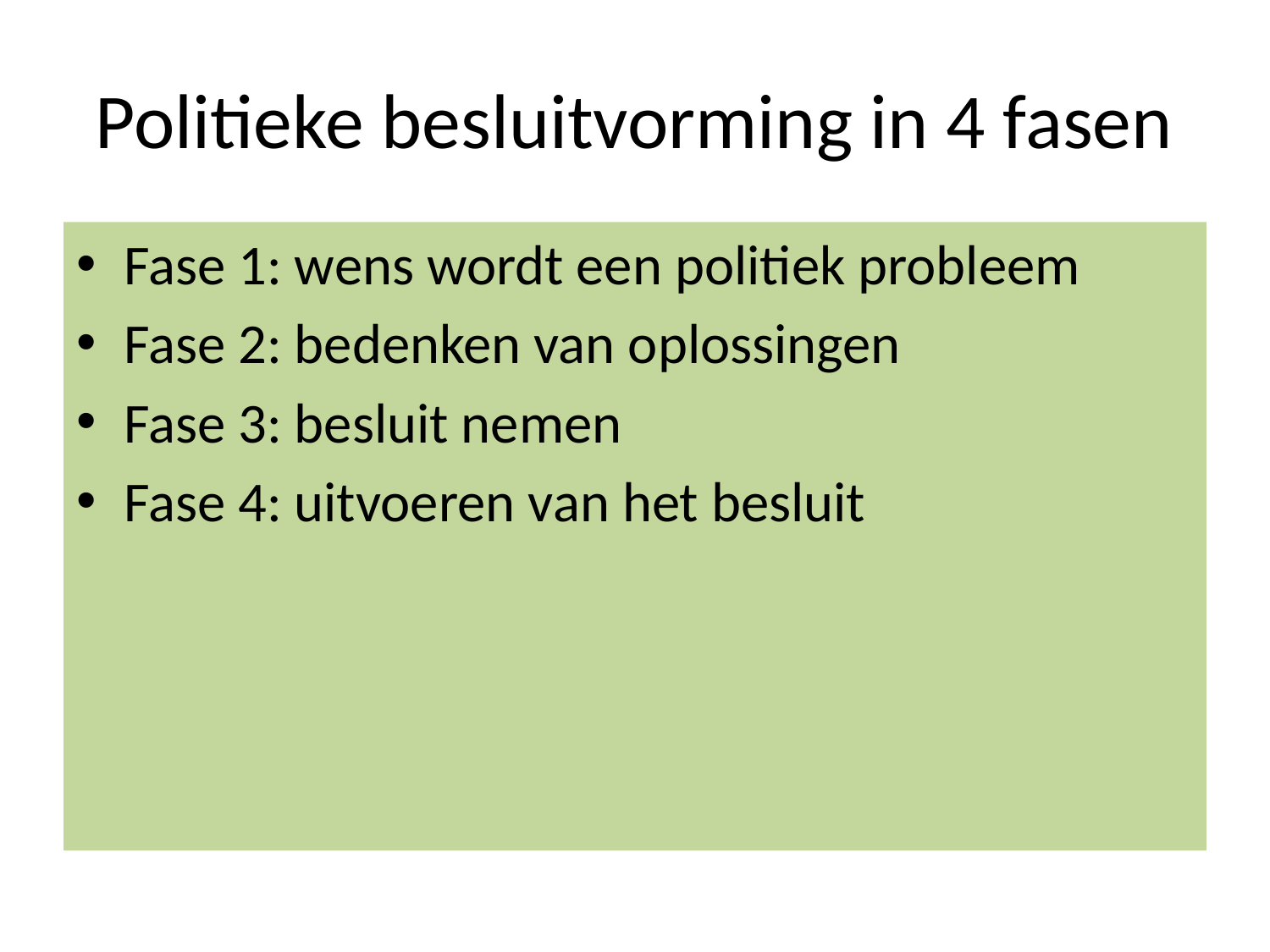

# Politieke besluitvorming in 4 fasen
Fase 1: wens wordt een politiek probleem
Fase 2: bedenken van oplossingen
Fase 3: besluit nemen
Fase 4: uitvoeren van het besluit